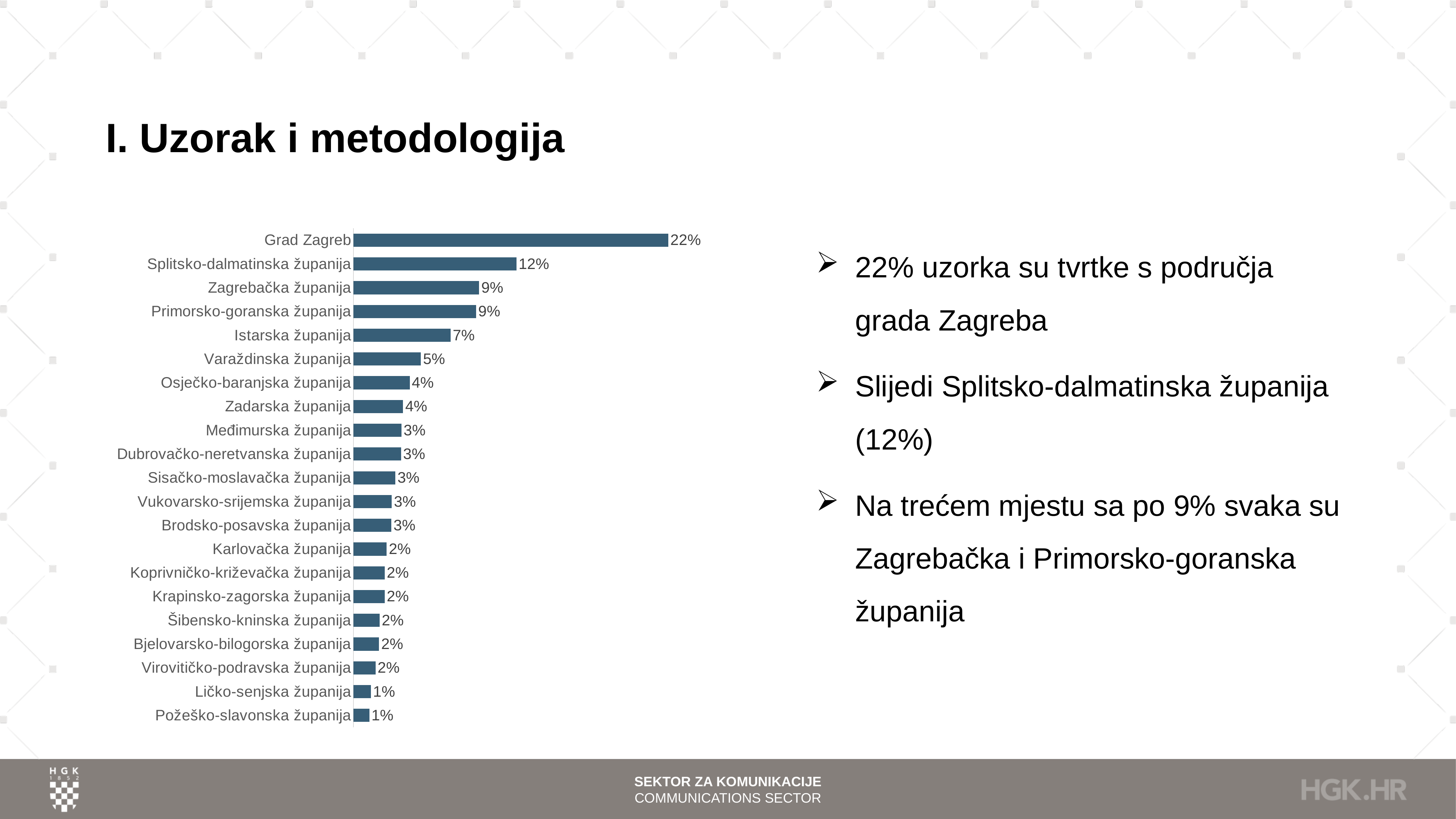

# I. Uzorak i metodologija

### Chart

| Category |  |
|---|---|
|  Grad Zagreb | 0.22286541244573083 |
|  Splitsko-dalmatinska županija | 0.11541244573082489 |
|  Zagrebačka županija | 0.08900144717800289 |
|  Primorsko-goranska županija | 0.08683068017366136 |
|  Istarska županija | 0.06874095513748191 |
|  Varaždinska županija | 0.04775687409551375 |
|  Osječko-baranjska županija | 0.03979739507959479 |
|  Zadarska županija | 0.03509406657018813 |
|  Međimurska županija | 0.03400868306801737 |
|  Dubrovačko-neretvanska županija | 0.033646888567293774 |
|  Sisačko-moslavačka županija | 0.029667149059334298 |
|  Vukovarsko-srijemska županija | 0.027134587554269174 |
|  Brodsko-posavska županija | 0.026772793053545588 |
|  Karlovačka županija | 0.023516642547033284 |
|  Koprivničko-križevačka županija | 0.02206946454413893 |
|  Krapinsko-zagorska županija | 0.02206946454413893 |
|  Šibensko-kninska županija | 0.01845151953690304 |
|  Bjelovarsko-bilogorska županija | 0.01808972503617945 |
|  Virovitičko-podravska županija | 0.015557163531114327 |
|  Ličko-senjska županija | 0.012301013024602027 |
|  Požeško-slavonska županija | 0.01121562952243126 |
22% uzorka su tvrtke s područja grada Zagreba
Slijedi Splitsko-dalmatinska županija (12%)
Na trećem mjestu sa po 9% svaka su Zagrebačka i Primorsko-goranska županija